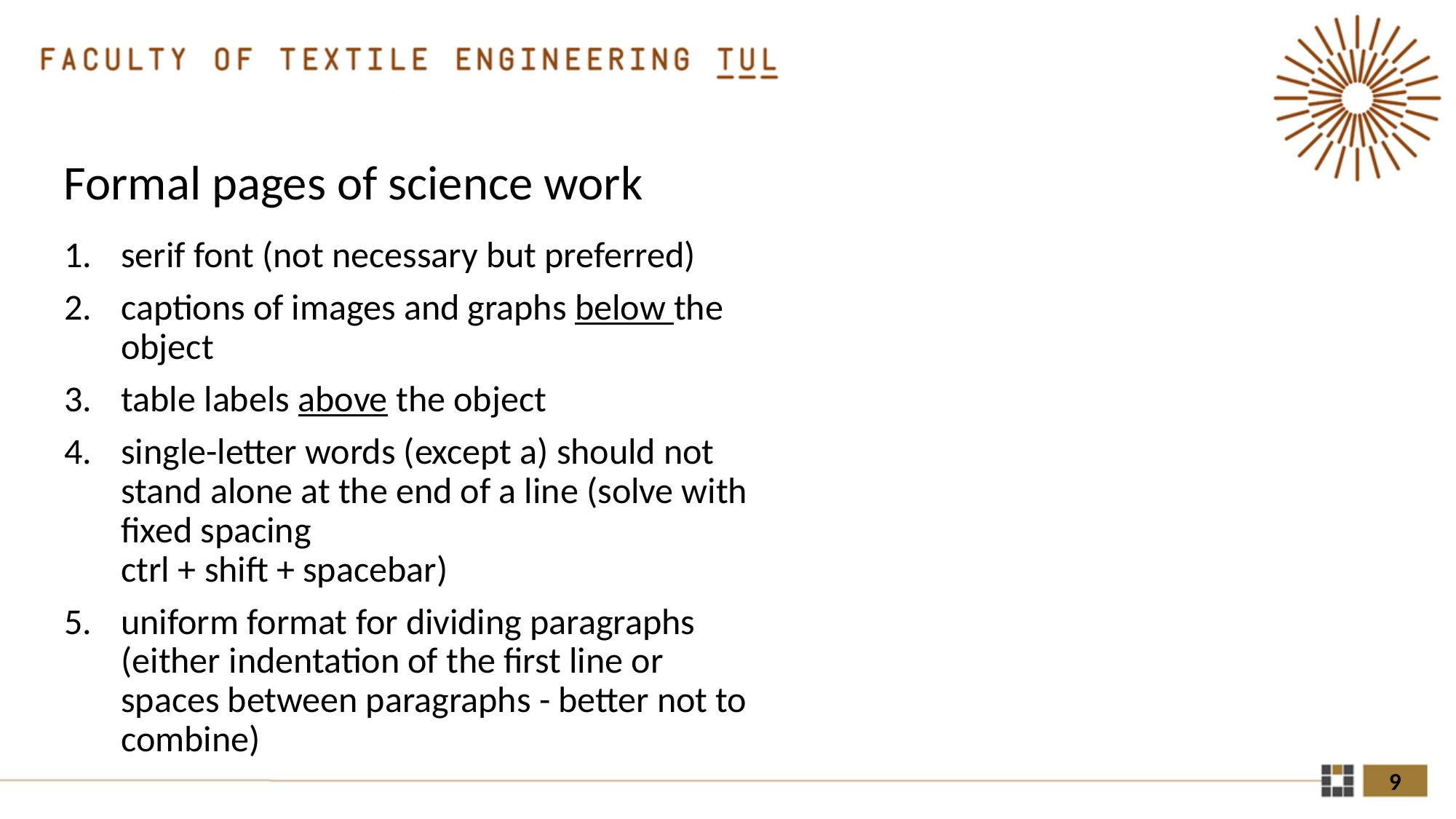

# Formal pages of science work
serif font (not necessary but preferred)
captions of images and graphs below the object
table labels above the object
single-letter words (except a) should not stand alone at the end of a line (solve with fixed spacing
ctrl + shift + spacebar)
uniform format for dividing paragraphs (either indentation of the first line or spaces between paragraphs - better not to combine)
9